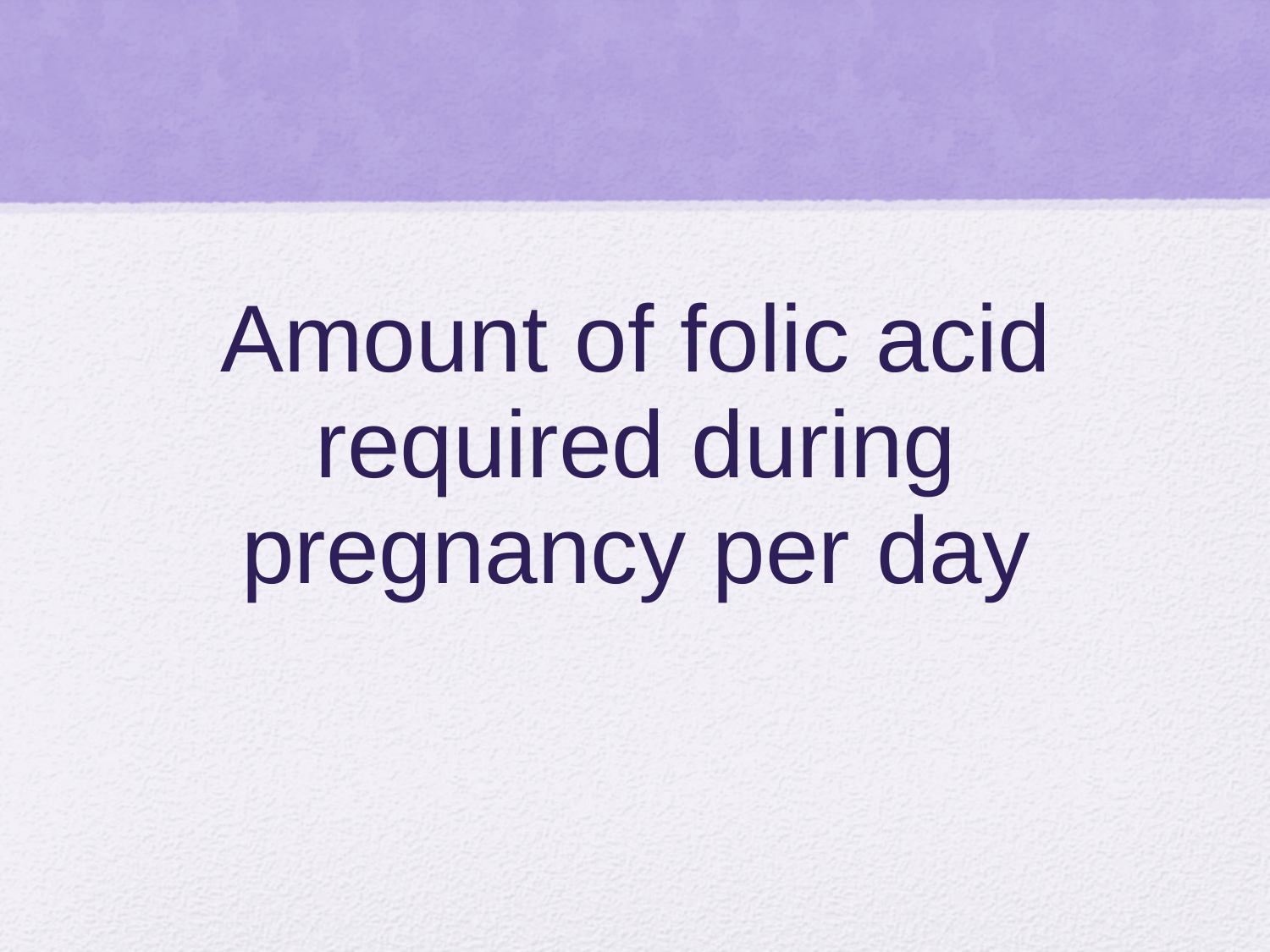

# Amount of folic acid required during pregnancy per day